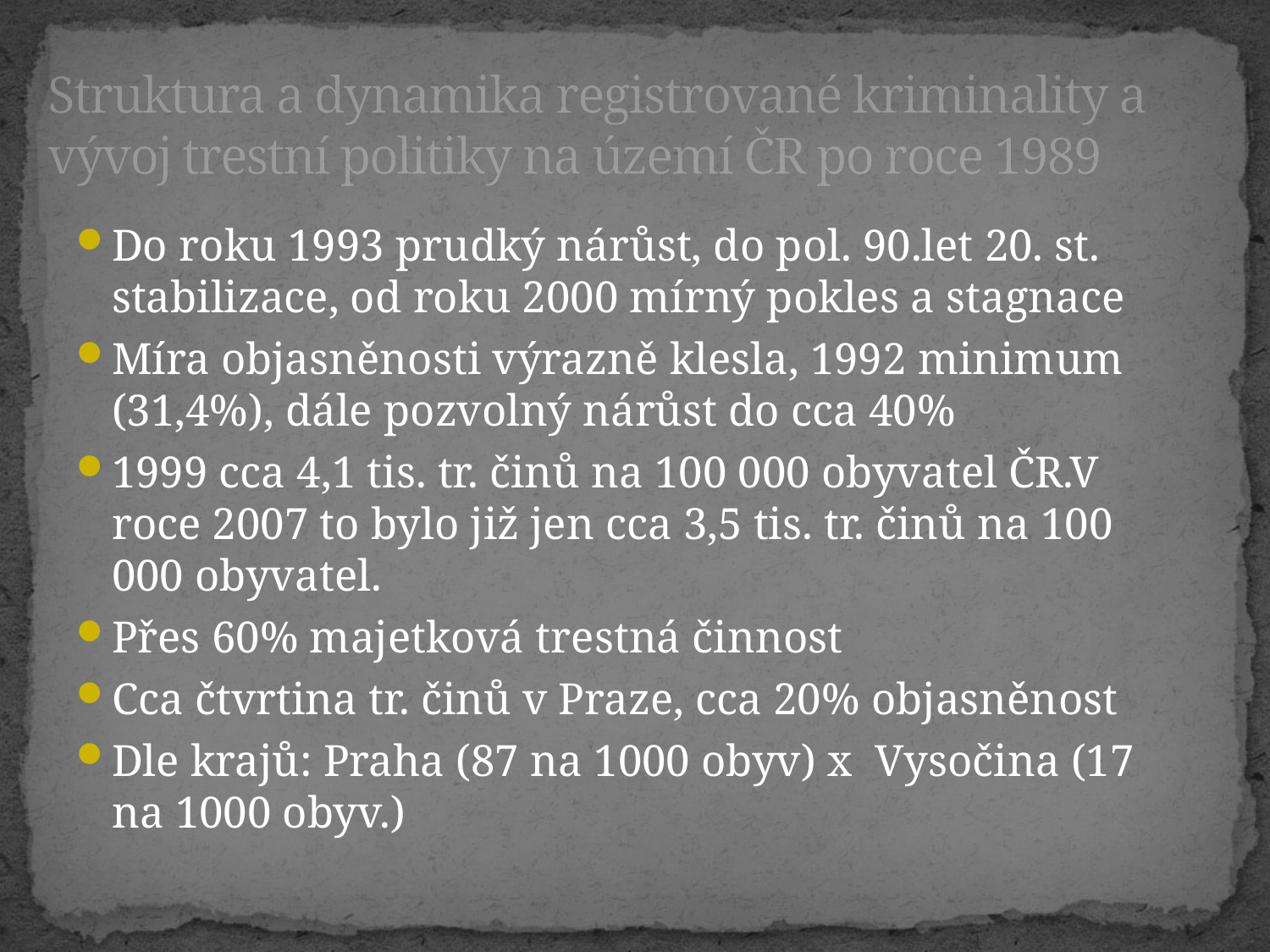

# Struktura a dynamika registrované kriminality a vývoj trestní politiky na území ČR po roce 1989
Do roku 1993 prudký nárůst, do pol. 90.let 20. st. stabilizace, od roku 2000 mírný pokles a stagnace
Míra objasněnosti výrazně klesla, 1992 minimum (31,4%), dále pozvolný nárůst do cca 40%
1999 cca 4,1 tis. tr. činů na 100 000 obyvatel ČR.V roce 2007 to bylo již jen cca 3,5 tis. tr. činů na 100 000 obyvatel.
Přes 60% majetková trestná činnost
Cca čtvrtina tr. činů v Praze, cca 20% objasněnost
Dle krajů: Praha (87 na 1000 obyv) x  Vysočina (17 na 1000 obyv.)